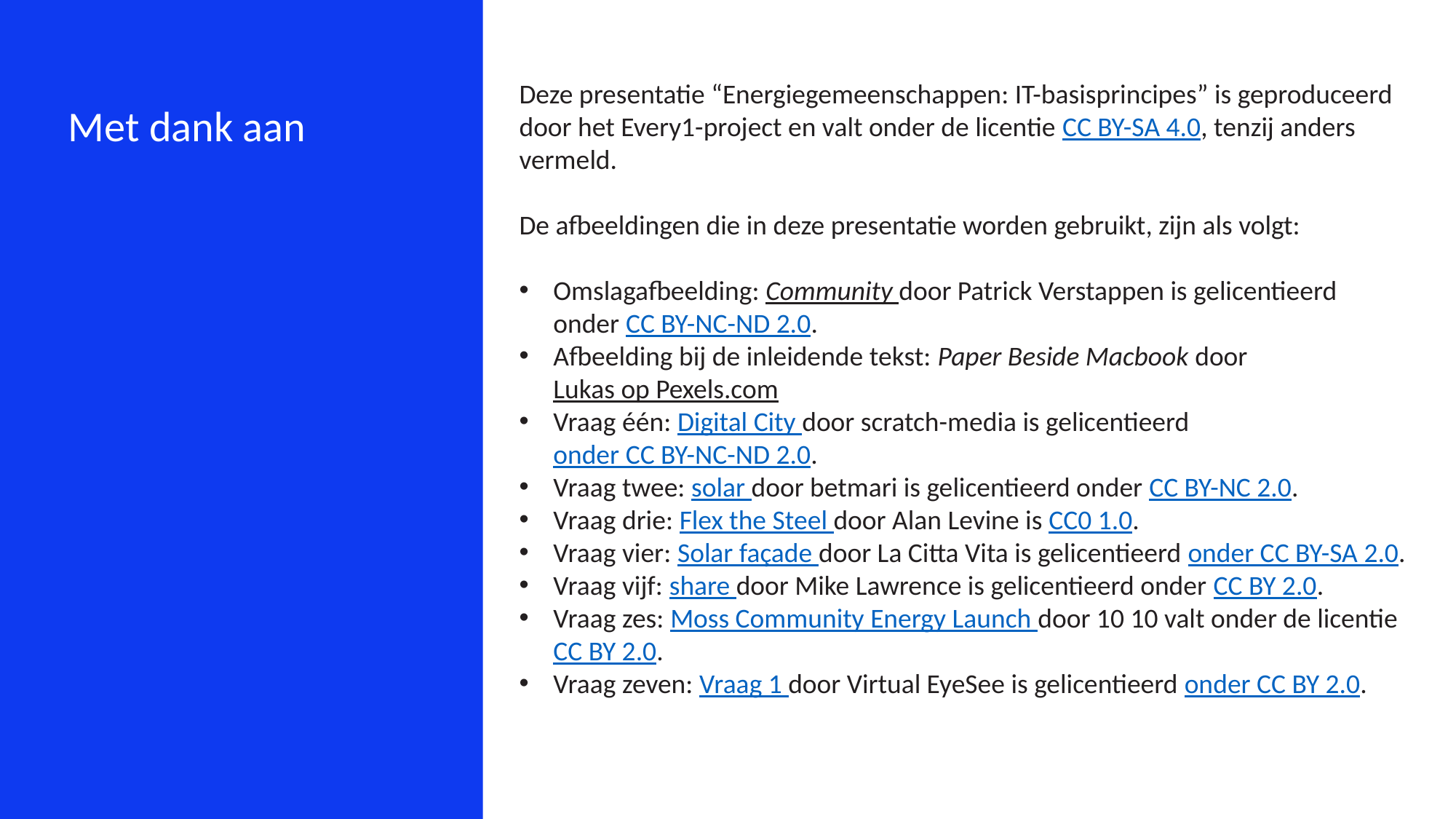

Deze presentatie “Energiegemeenschappen: IT-basisprincipes” is geproduceerd door het Every1-project en valt onder de licentie CC BY-SA 4.0, tenzij anders vermeld.

De afbeeldingen die in deze presentatie worden gebruikt, zijn als volgt:

Omslagafbeelding: Community door Patrick Verstappen is gelicentieerd onder CC BY-NC-ND 2.0.
Afbeelding bij de inleidende tekst: Paper Beside Macbook door Lukas op Pexels.com
Vraag één: Digital City door scratch-media is gelicentieerd onder CC BY-NC-ND 2.0.
Vraag twee: solar door betmari is gelicentieerd onder CC BY-NC 2.0.
Vraag drie: Flex the Steel door Alan Levine is CC0 1.0.
Vraag vier: Solar façade door La Citta Vita is gelicentieerd onder CC BY-SA 2.0.
Vraag vijf: share door Mike Lawrence is gelicentieerd onder CC BY 2.0.
Vraag zes: Moss Community Energy Launch door 10 10 valt onder de licentie CC BY 2.0.
Vraag zeven: Vraag 1 door Virtual EyeSee is gelicentieerd onder CC BY 2.0.

Met dank aan